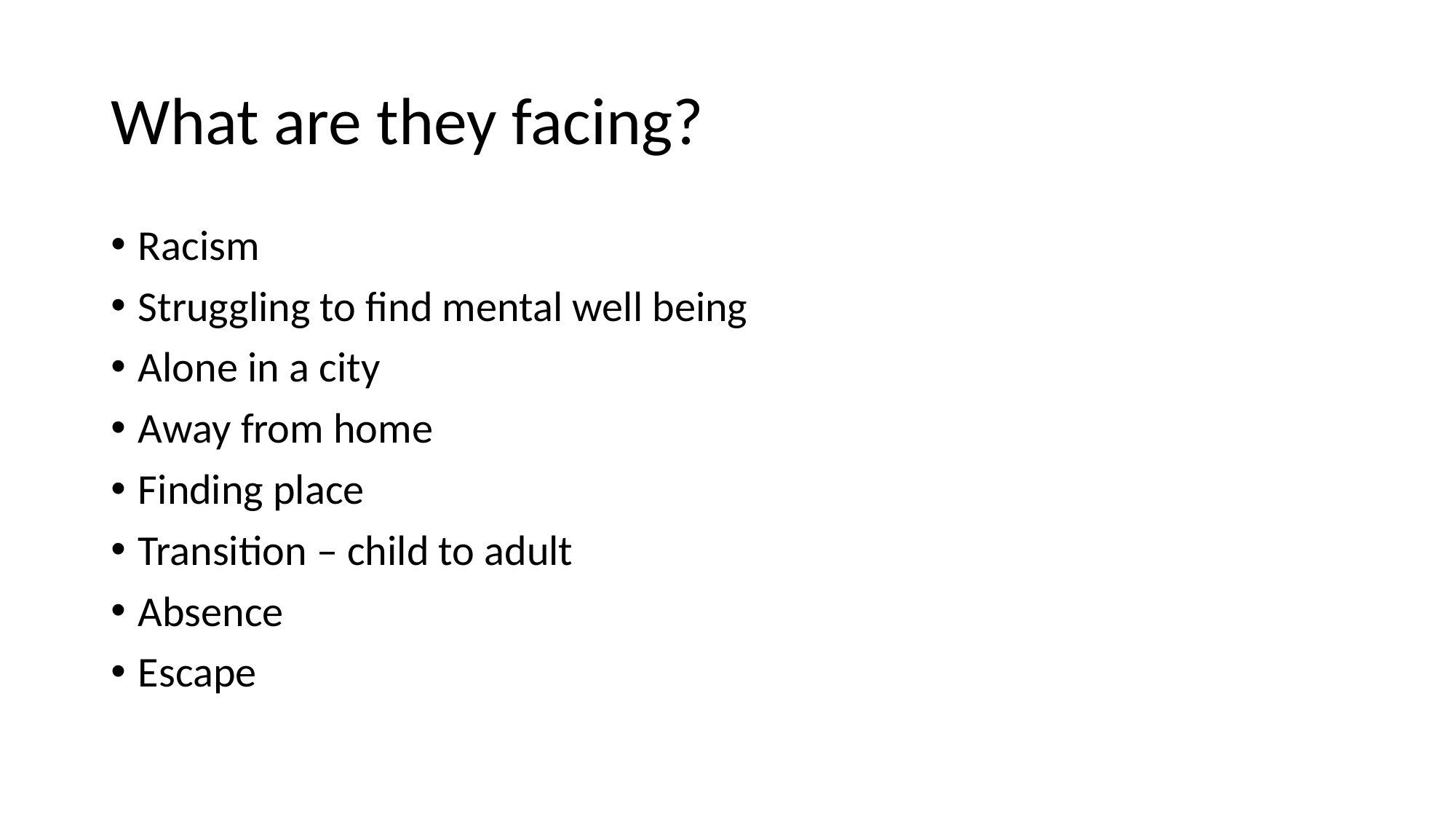

# What are they facing?
Racism
Struggling to find mental well being
Alone in a city
Away from home
Finding place
Transition – child to adult
Absence
Escape